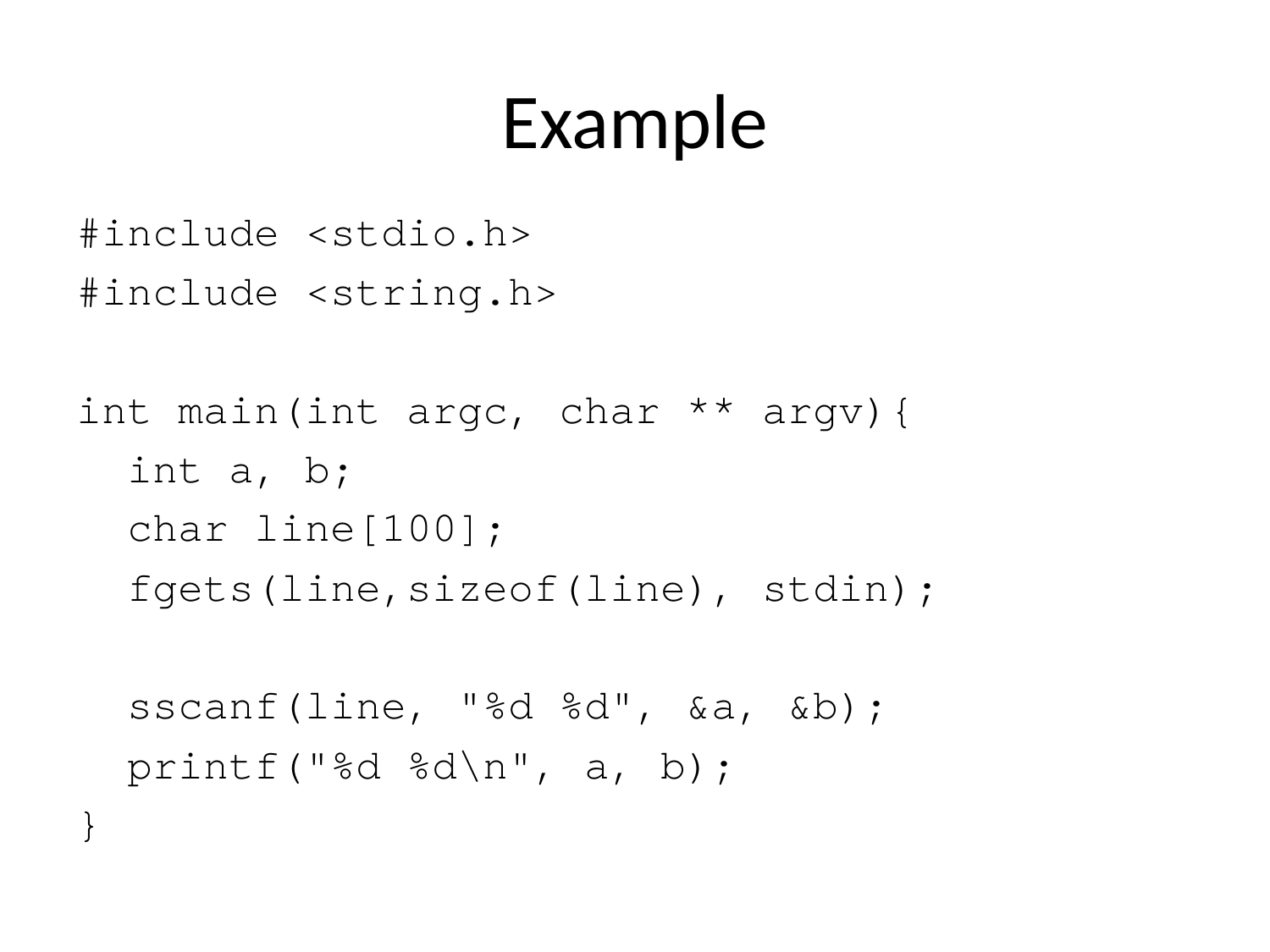

# Example
#include <stdio.h>
#include <string.h>

int main(int argc, char ** argv){
  int a, b;
  char line[100];
  fgets(line,sizeof(line), stdin);

  sscanf(line, "%d %d", &a, &b);
  printf("%d %d\n", a, b);
}